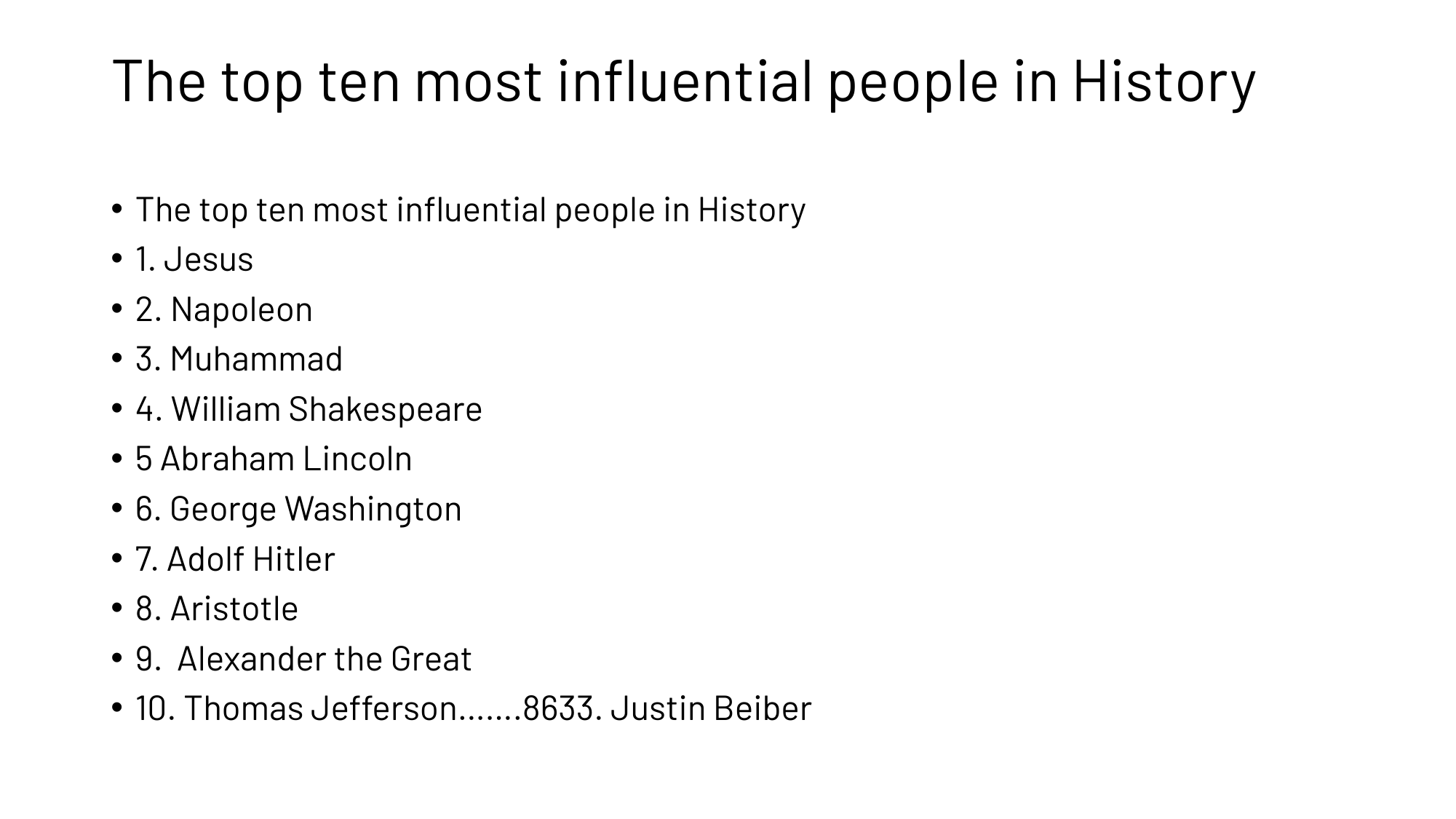

# The top ten most influential people in History

The top ten most influential people in History
1. Jesus
2. Napoleon
3. Muhammad
4. William Shakespeare
5 Abraham Lincoln
6. George Washington
7. Adolf Hitler
8. Aristotle
9.  Alexander the Great
10. Thomas Jefferson…….8633. Justin Beiber